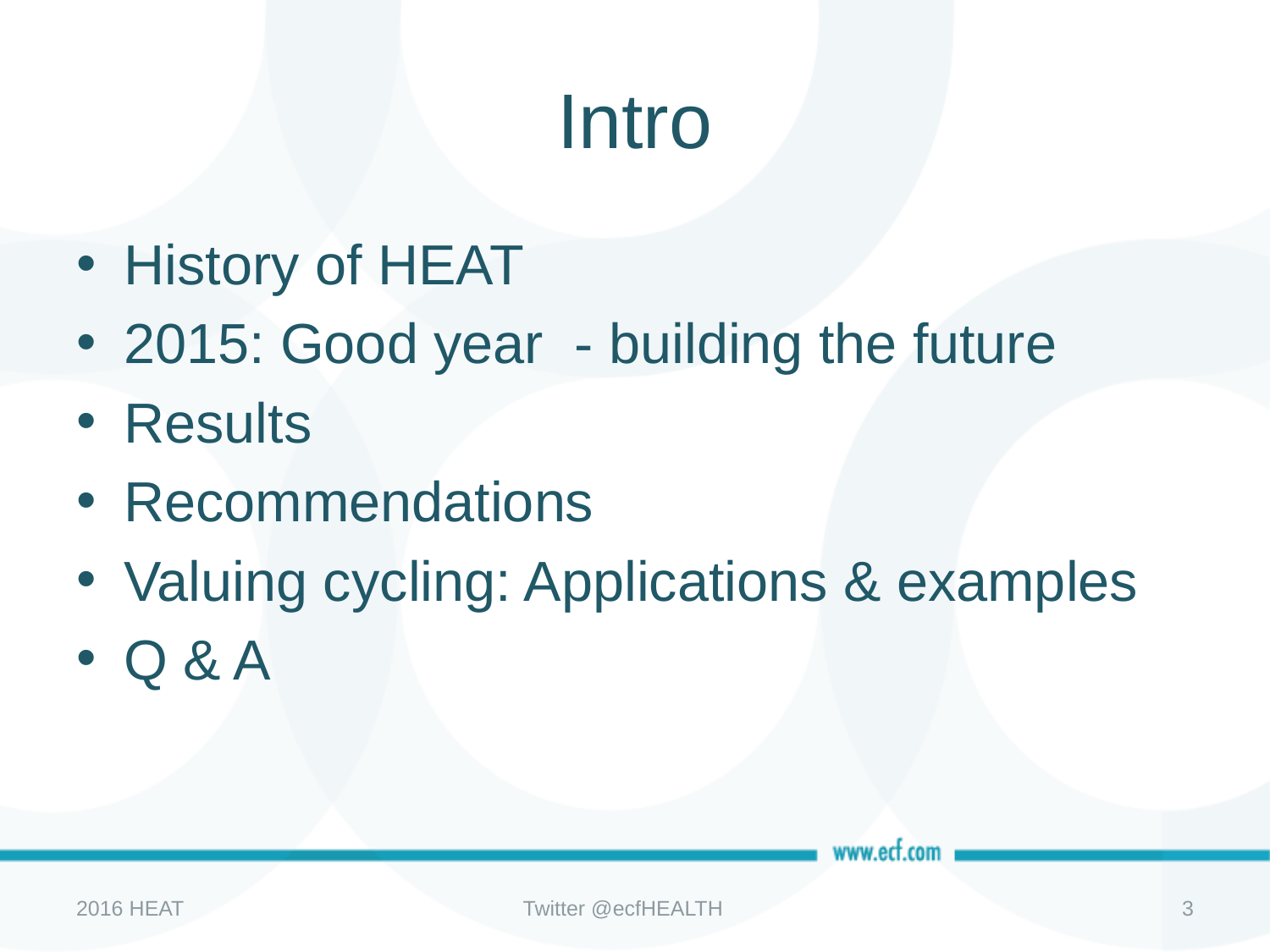

# Intro
History of HEAT
2015: Good year  - building the future
Results
Recommendations
Valuing cycling: Applications & examples
Q & A
2016 HEAT
Twitter @ecfHEALTH
3